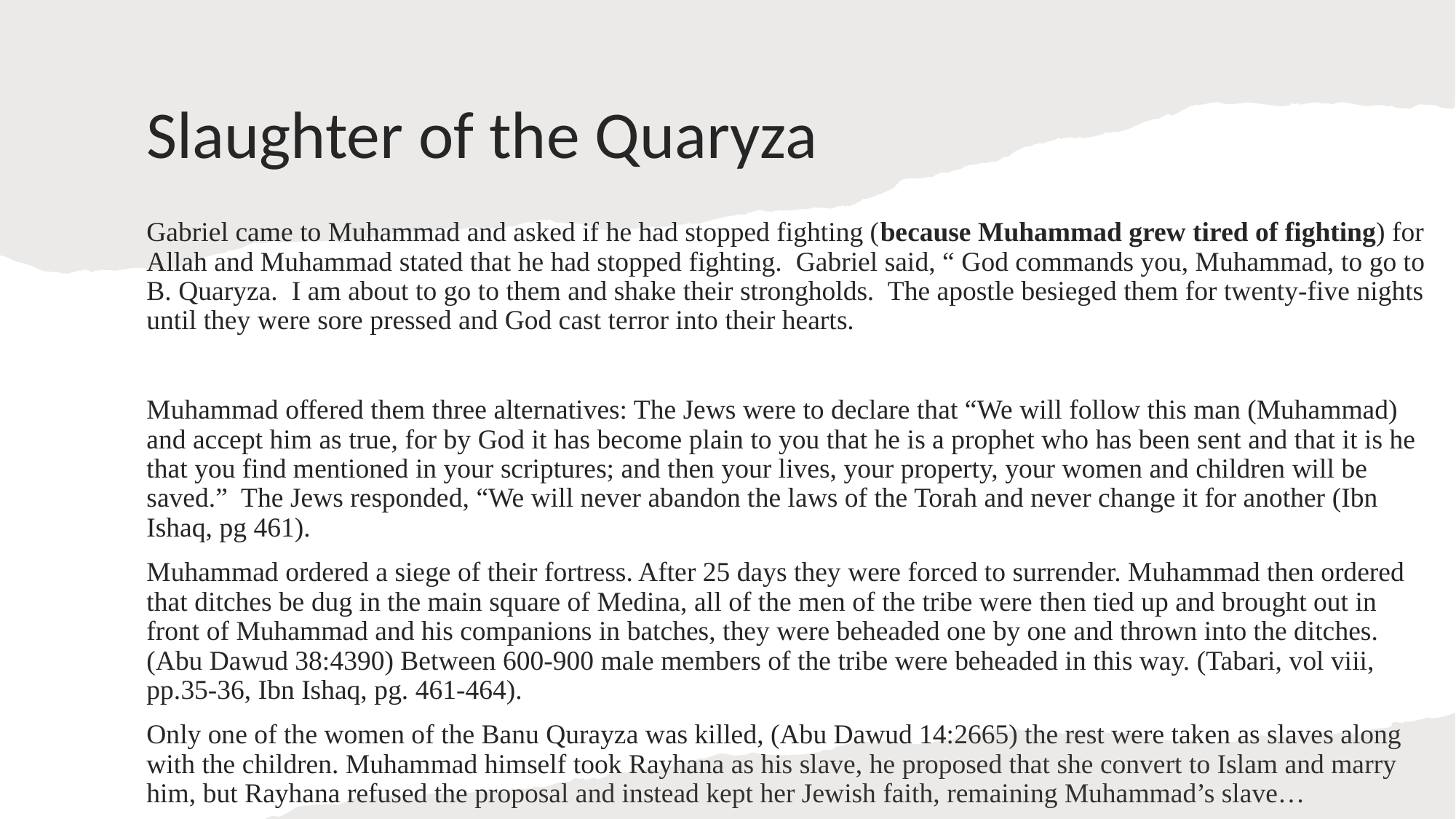

# Slaughter of the Quaryza
Gabriel came to Muhammad and asked if he had stopped fighting (because Muhammad grew tired of fighting) for Allah and Muhammad stated that he had stopped fighting.  Gabriel said, “ God commands you, Muhammad, to go to B. Quaryza.  I am about to go to them and shake their strongholds.  The apostle besieged them for twenty-five nights until they were sore pressed and God cast terror into their hearts.

Muhammad offered them three alternatives: The Jews were to declare that “We will follow this man (Muhammad) and accept him as true, for by God it has become plain to you that he is a prophet who has been sent and that it is he that you find mentioned in your scriptures; and then your lives, your property, your women and children will be saved.”  The Jews responded, “We will never abandon the laws of the Torah and never change it for another (Ibn Ishaq, pg 461).
Muhammad ordered a siege of their fortress. After 25 days they were forced to surrender. Muhammad then ordered that ditches be dug in the main square of Medina, all of the men of the tribe were then tied up and brought out in front of Muhammad and his companions in batches, they were beheaded one by one and thrown into the ditches. (Abu Dawud 38:4390) Between 600-900 male members of the tribe were beheaded in this way. (Tabari, vol viii, pp.35-36, Ibn Ishaq, pg. 461-464).
Only one of the women of the Banu Qurayza was killed, (Abu Dawud 14:2665) the rest were taken as slaves along with the children. Muhammad himself took Rayhana as his slave, he proposed that she convert to Islam and marry him, but Rayhana refused the proposal and instead kept her Jewish faith, remaining Muhammad’s slave…